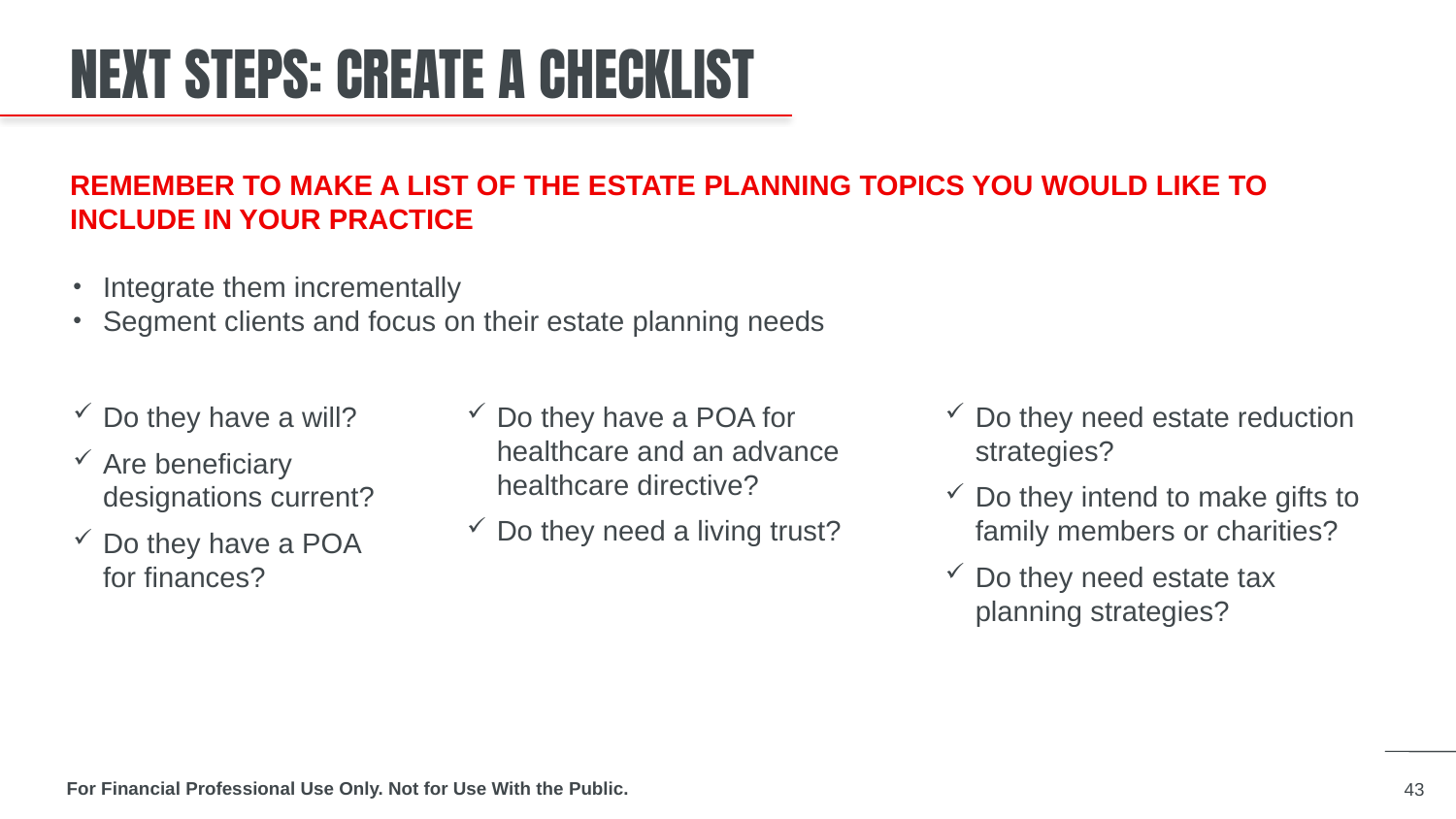

# NEXT STEPS: CREATE A CHECKLIST
Remember to make a list of the estate planning topics you would like to include in your practice

Integrate them incrementally
Segment clients and focus on their estate planning needs
Do they need estate reduction strategies?
Do they intend to make gifts to family members or charities?
Do they need estate tax planning strategies?
Do they have a will?
Are beneficiary
designations current?
Do they have a POA
for finances?
Do they have a POA for healthcare and an advance healthcare directive?
Do they need a living trust?

43
For Financial Professional Use Only. Not for Use With the Public.